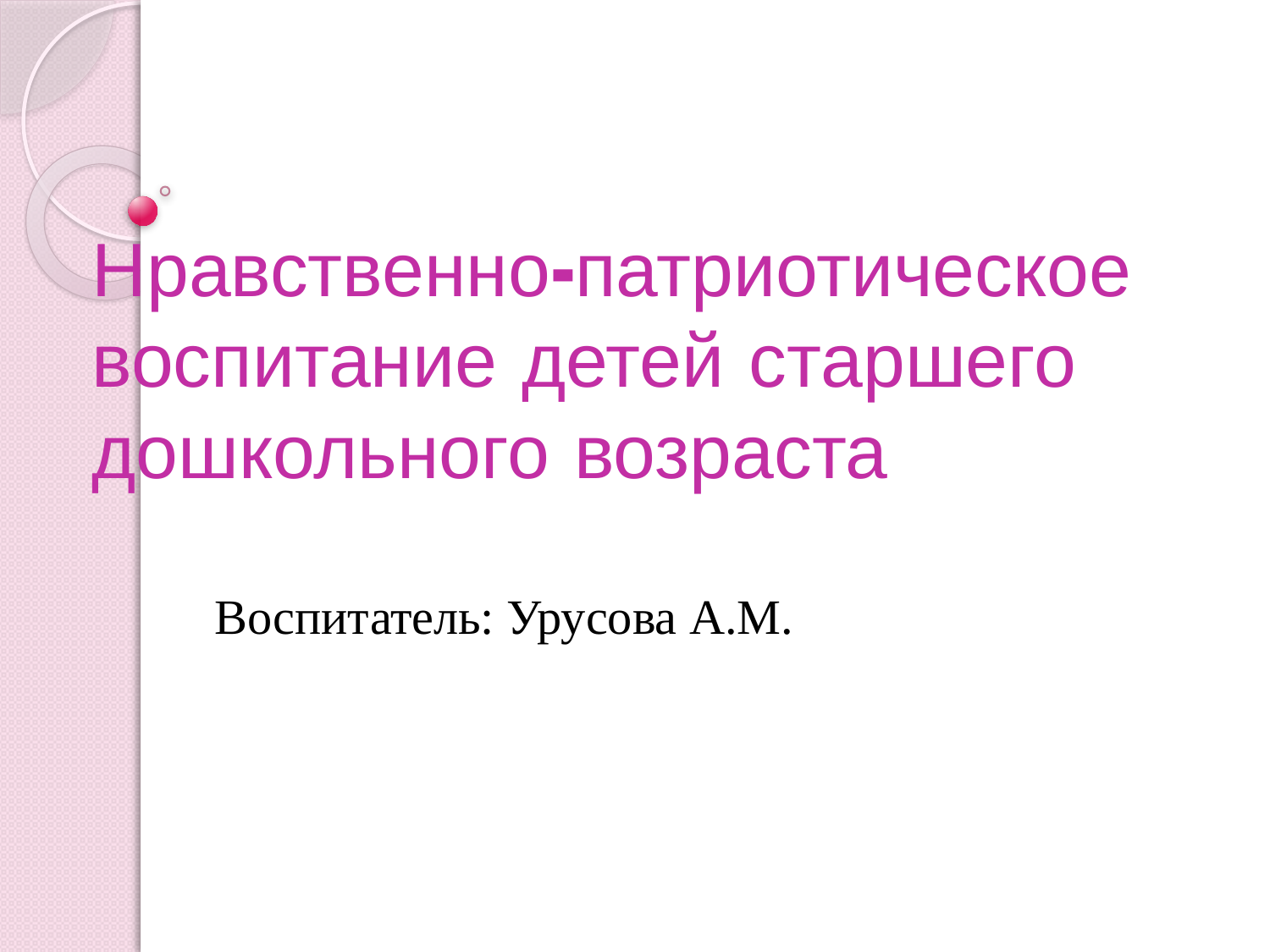

# Нравственно-патриотическое воспитание детей старшего дошкольного возраста
Воспитатель: Урусова А.М.